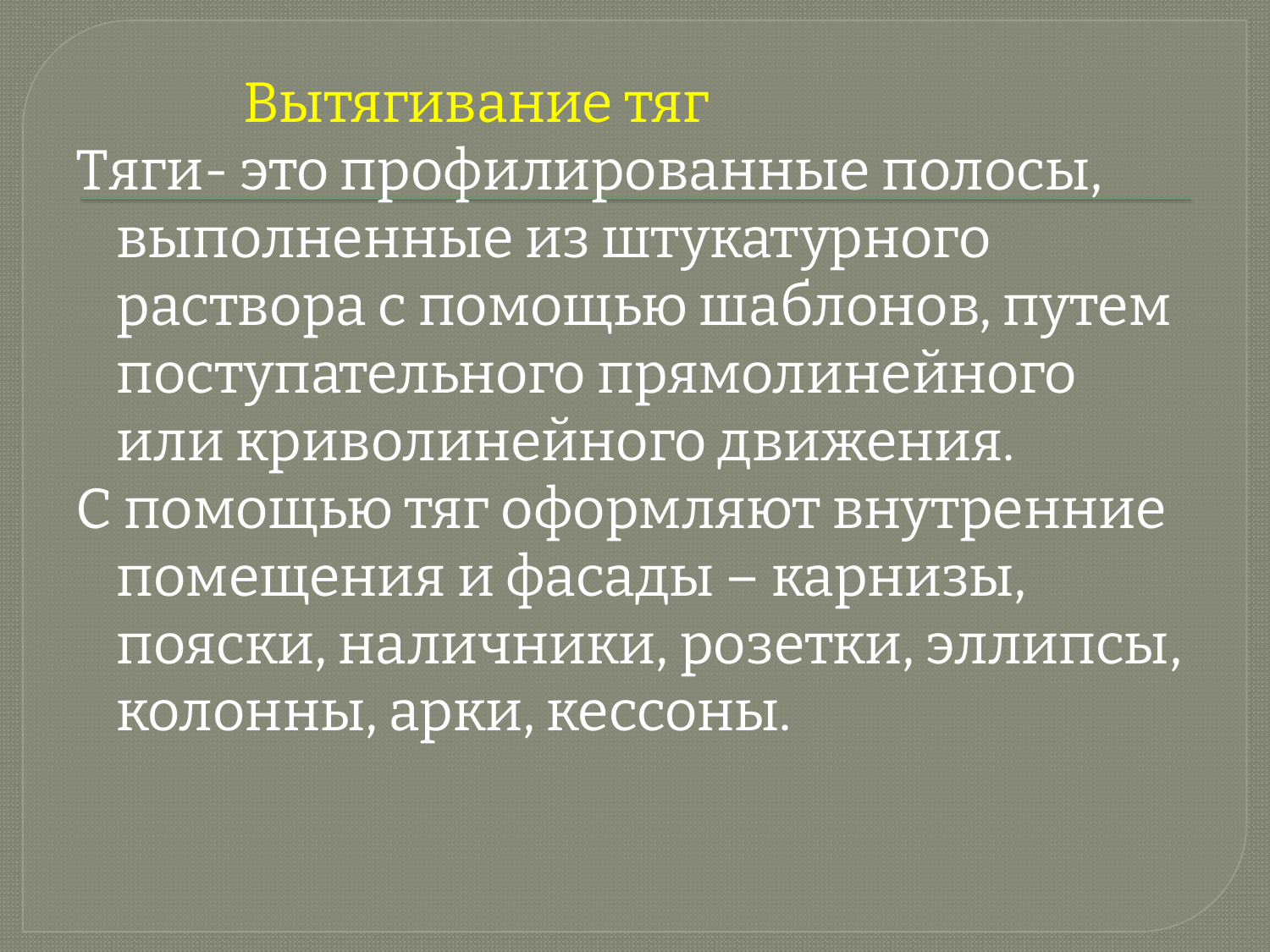

Вытягивание тяг
Тяги- это профилированные полосы, выполненные из штукатурного раствора с помощью шаблонов, путем поступательного прямолинейного или криволинейного движения.
С помощью тяг оформляют внутренние помещения и фасады – карнизы, пояски, наличники, розетки, эллипсы, колонны, арки, кессоны.